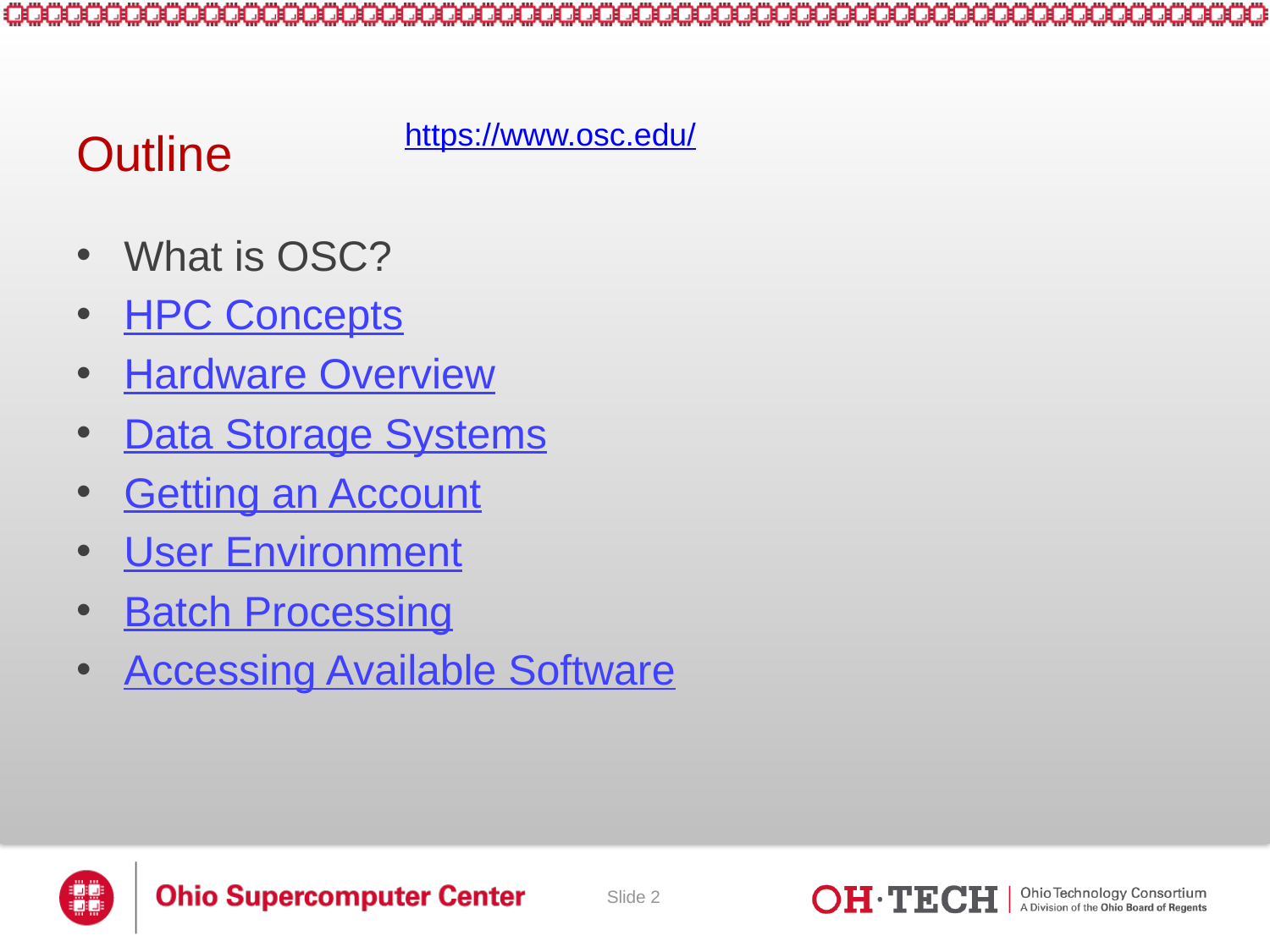

# Outline
https://www.osc.edu/
What is OSC?
HPC Concepts
Hardware Overview
Data Storage Systems
Getting an Account
User Environment
Batch Processing
Accessing Available Software